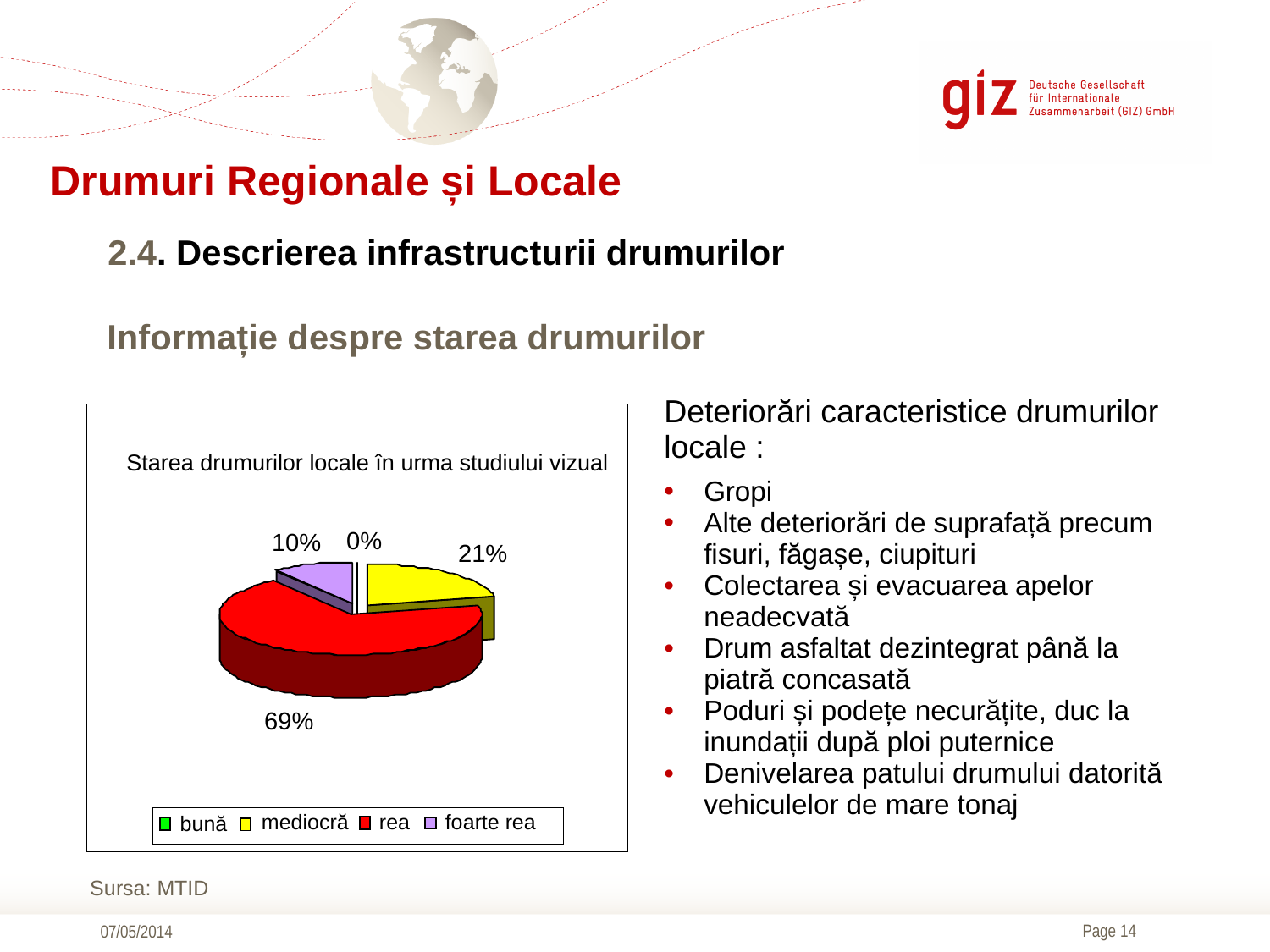

Drumuri Regionale și Locale
# 2.4. Descrierea infrastructurii drumurilor
Informație despre starea drumurilor

| Deteriorări caracteristice drumurilor locale : Gropi Alte deteriorări de suprafață precum fisuri, făgașe, ciupituri Colectarea și evacuarea apelor neadecvată Drum asfaltat dezintegrat până la piatră concasată Poduri și podețe necurățite, duc la inundații după ploi puternice Denivelarea patului drumului datorită vehiculelor de mare tonaj |
| --- |

Starea drumurilor locale în urma studiului vizual
0%
10%
21%

69%

rea
mediocră
foarte rea
bună

Sursa: MTID

07/05/2014